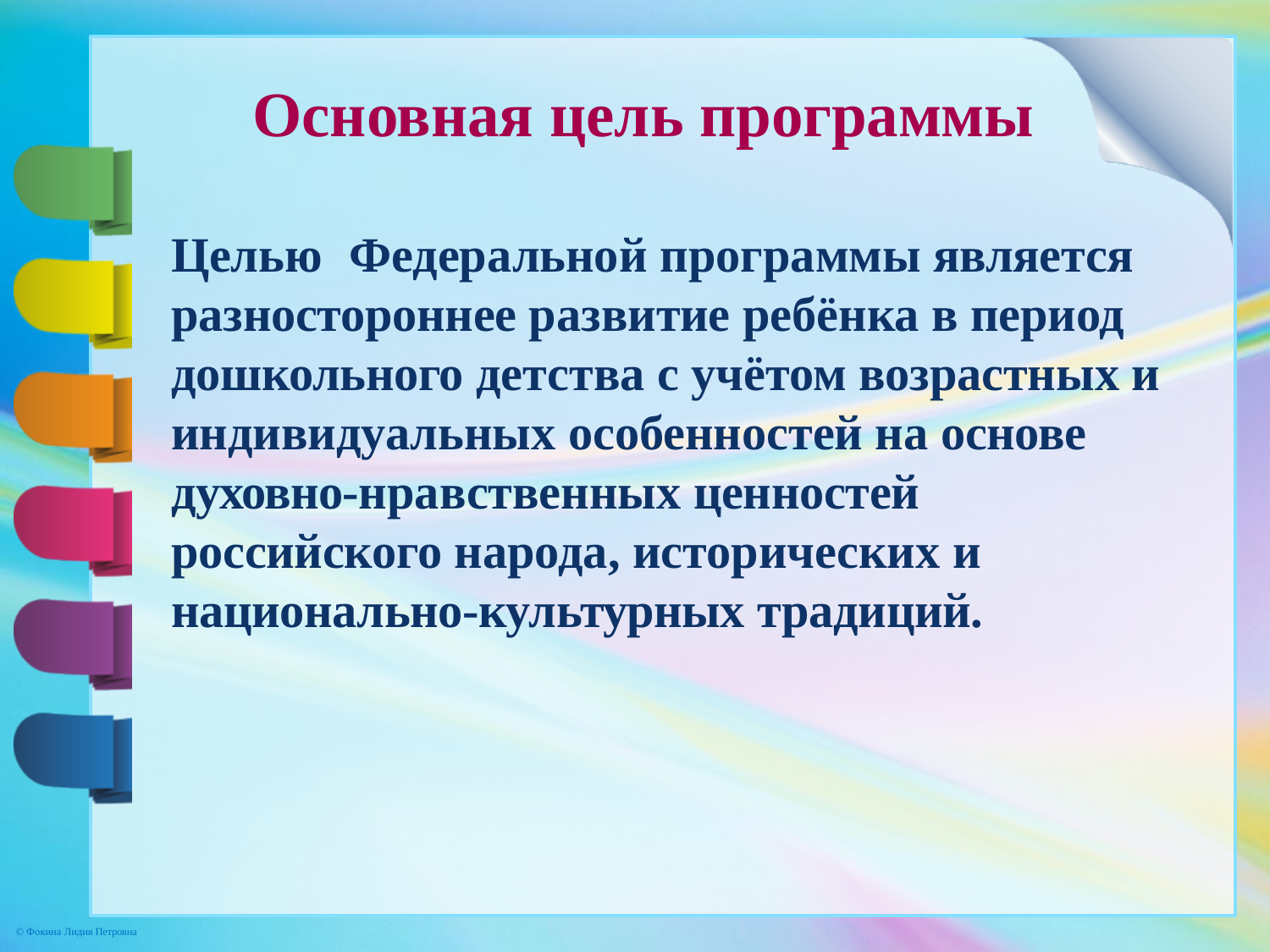

# Основная цель программы
Целью	Федеральной программы является разностороннее развитие ребёнка в период дошкольного детства с учётом возрастных и индивидуальных особенностей на основе духовно-нравственных ценностей
российского народа, исторических и национально-культурных традиций.
© Фокина Лидия Петровна